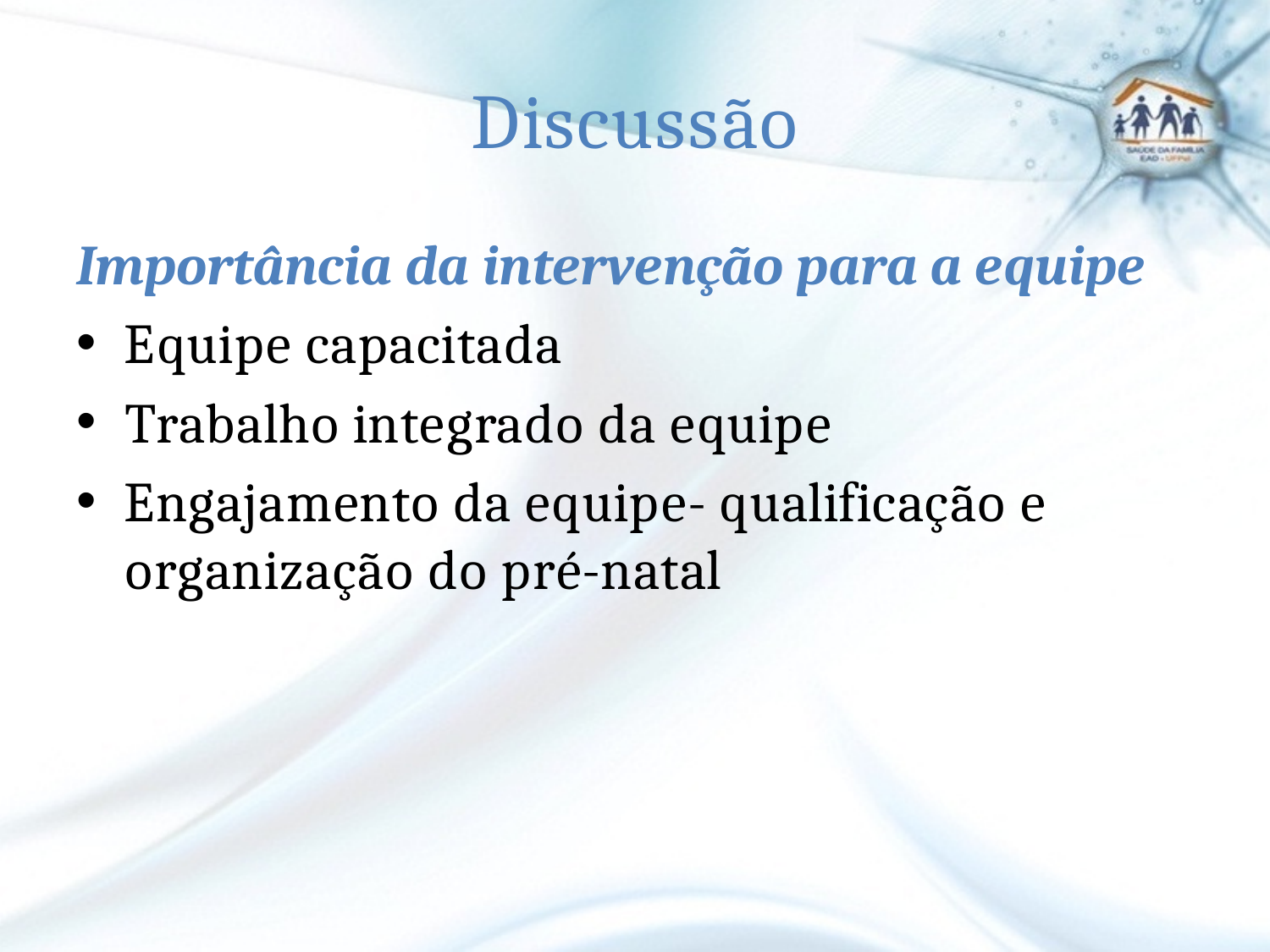

# Discussão
Importância da intervenção para a equipe
Equipe capacitada
Trabalho integrado da equipe
Engajamento da equipe- qualificação e organização do pré-natal